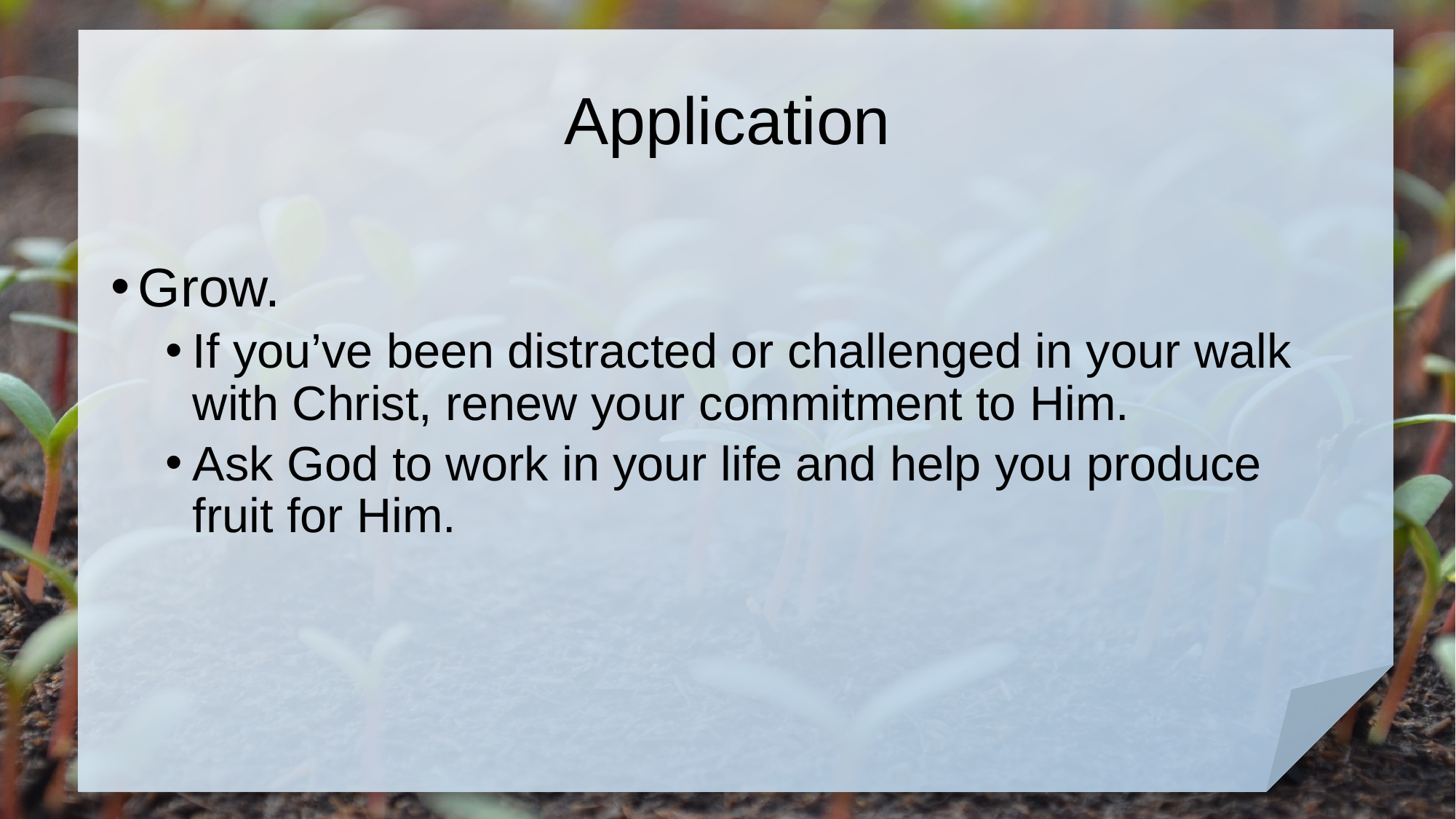

# Application
Grow.
If you’ve been distracted or challenged in your walk with Christ, renew your commitment to Him.
Ask God to work in your life and help you produce fruit for Him.